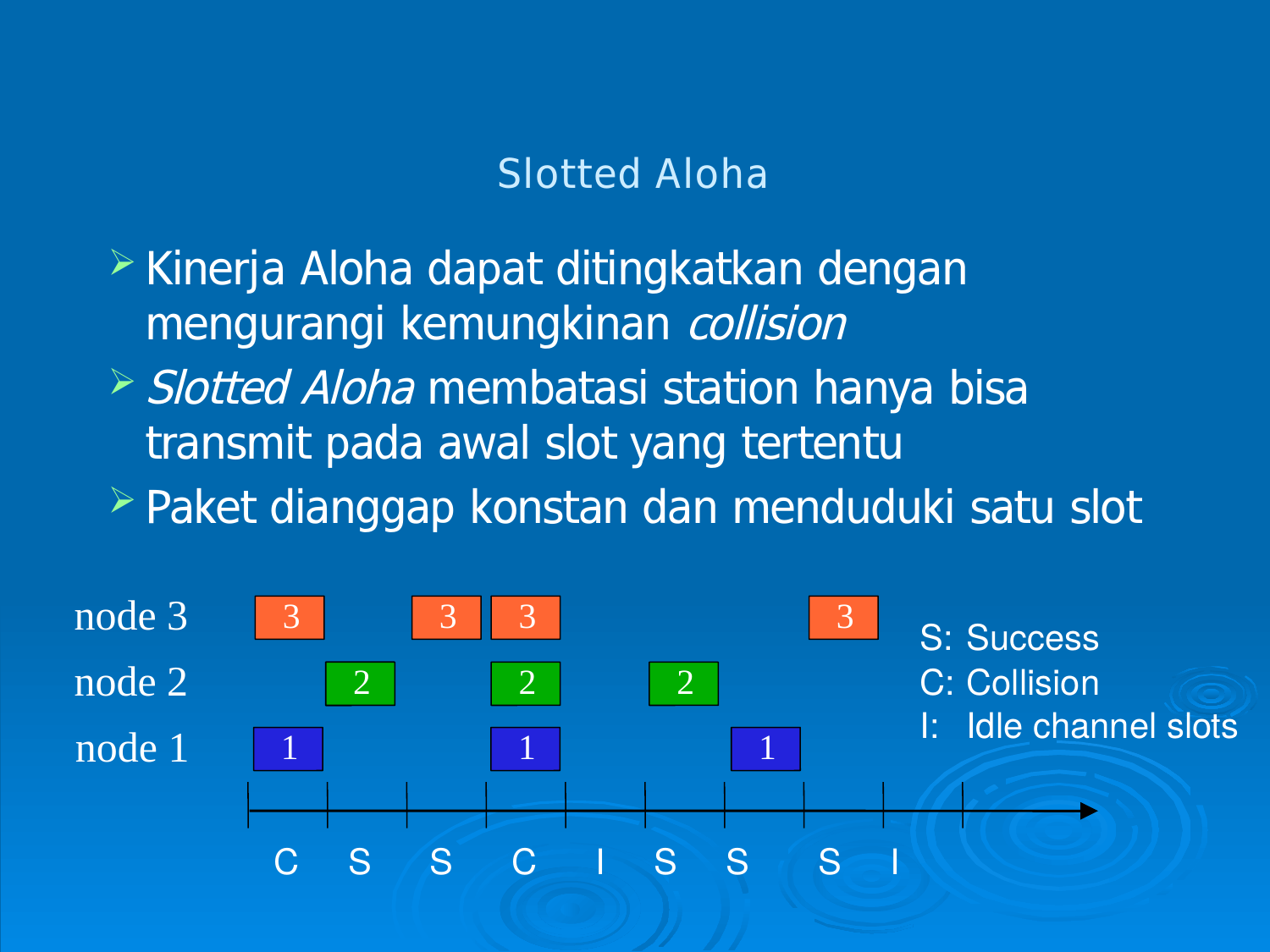

Slotted Aloha
Kinerja Aloha dapat ditingkatkan dengan mengurangi kemungkinan collision
Slotted Aloha membatasi station hanya bisa transmit pada awal slot yang tertentu
Paket dianggap konstan dan menduduki satu slot

node 3

3

3

3

3
S:	Success
C:	Collision
I:	Idle channel slots
node 2

1

2

2

2
node 1

1

1

1

C     S      S      C      I     S     S       S     I